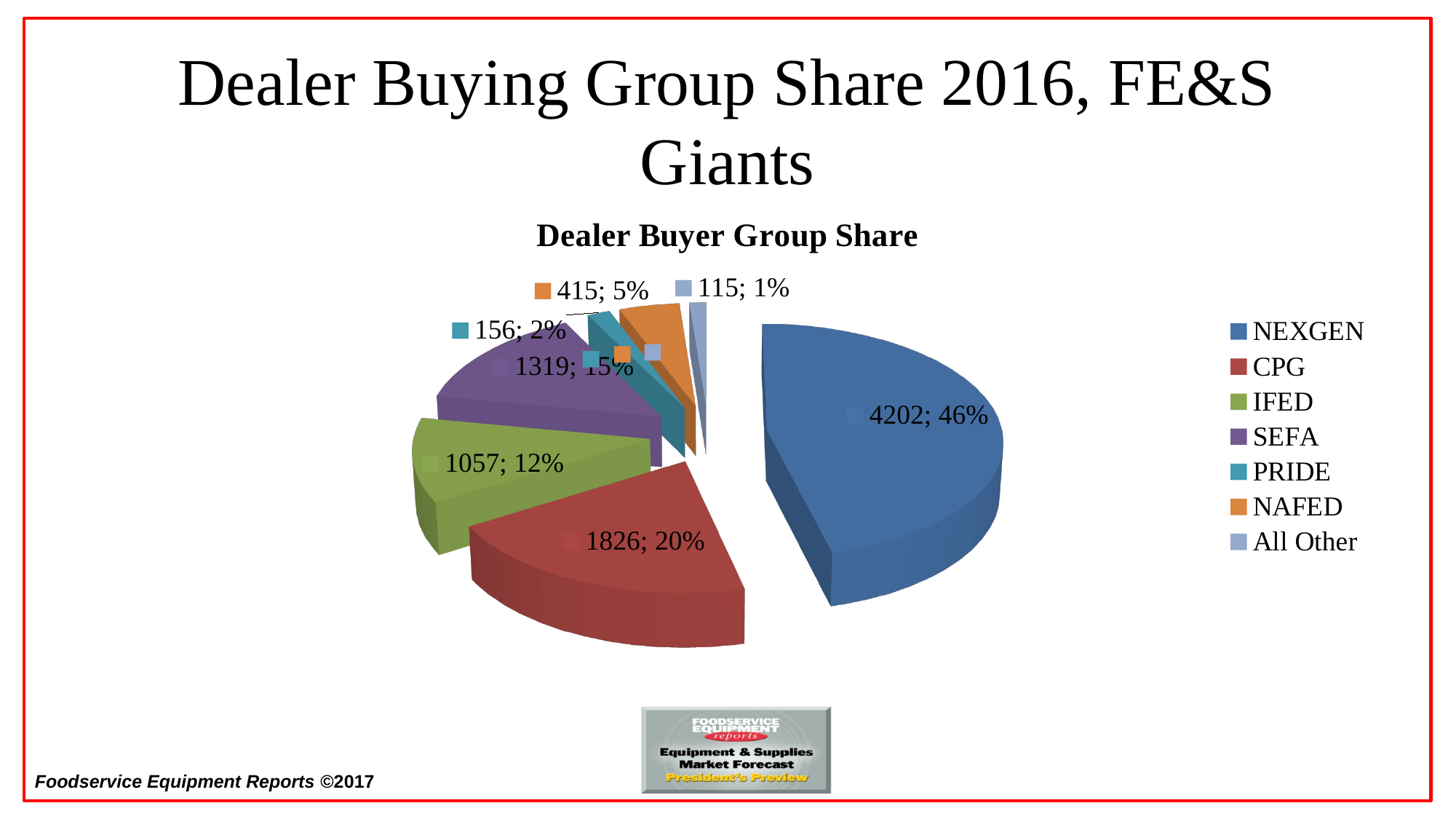

# Dealer Buying Group Share 2016, FE&S Giants

[unsupported chart]